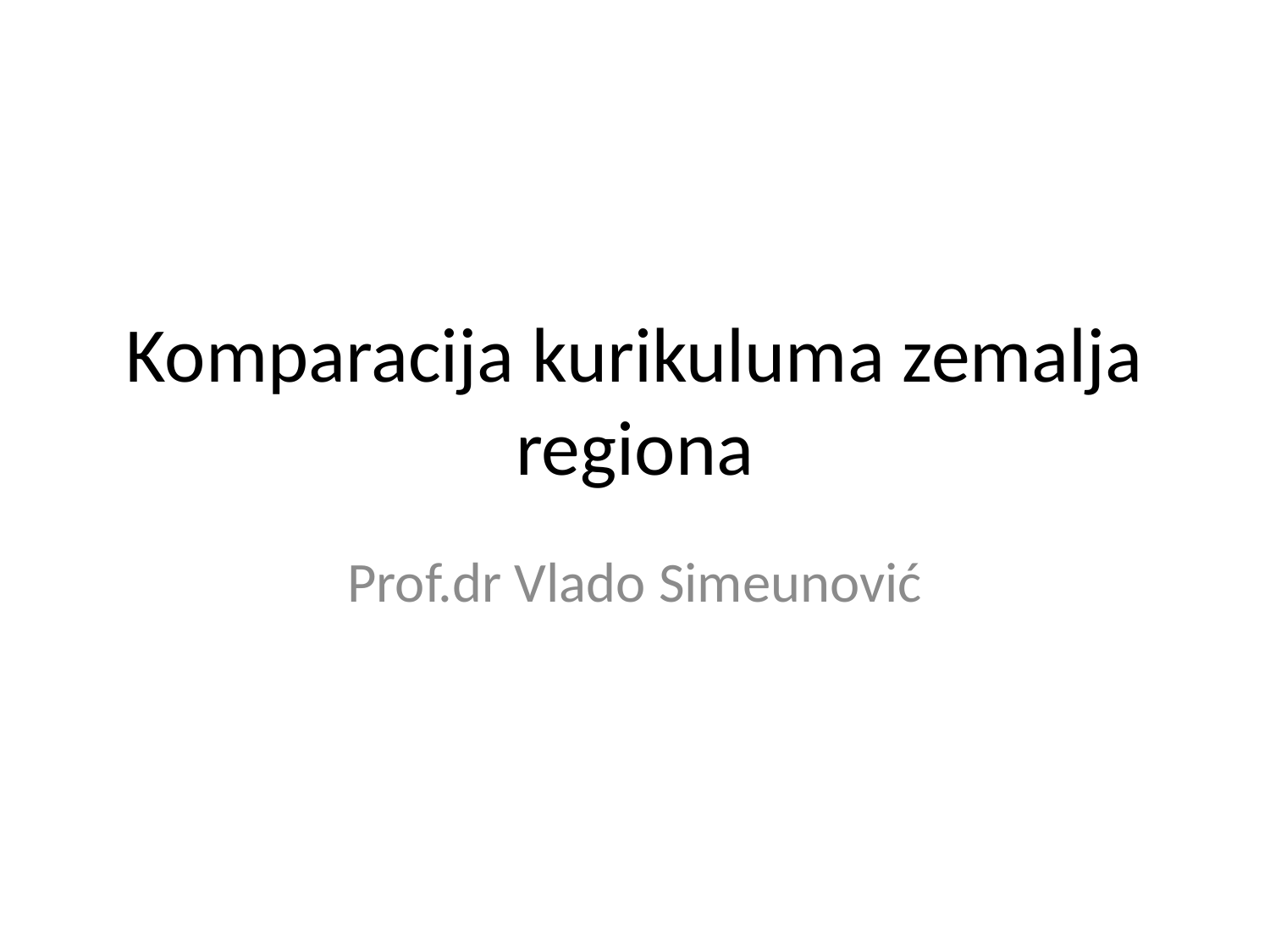

# Komparacija kurikuluma zemalja regiona
Prof.dr Vlado Simeunović